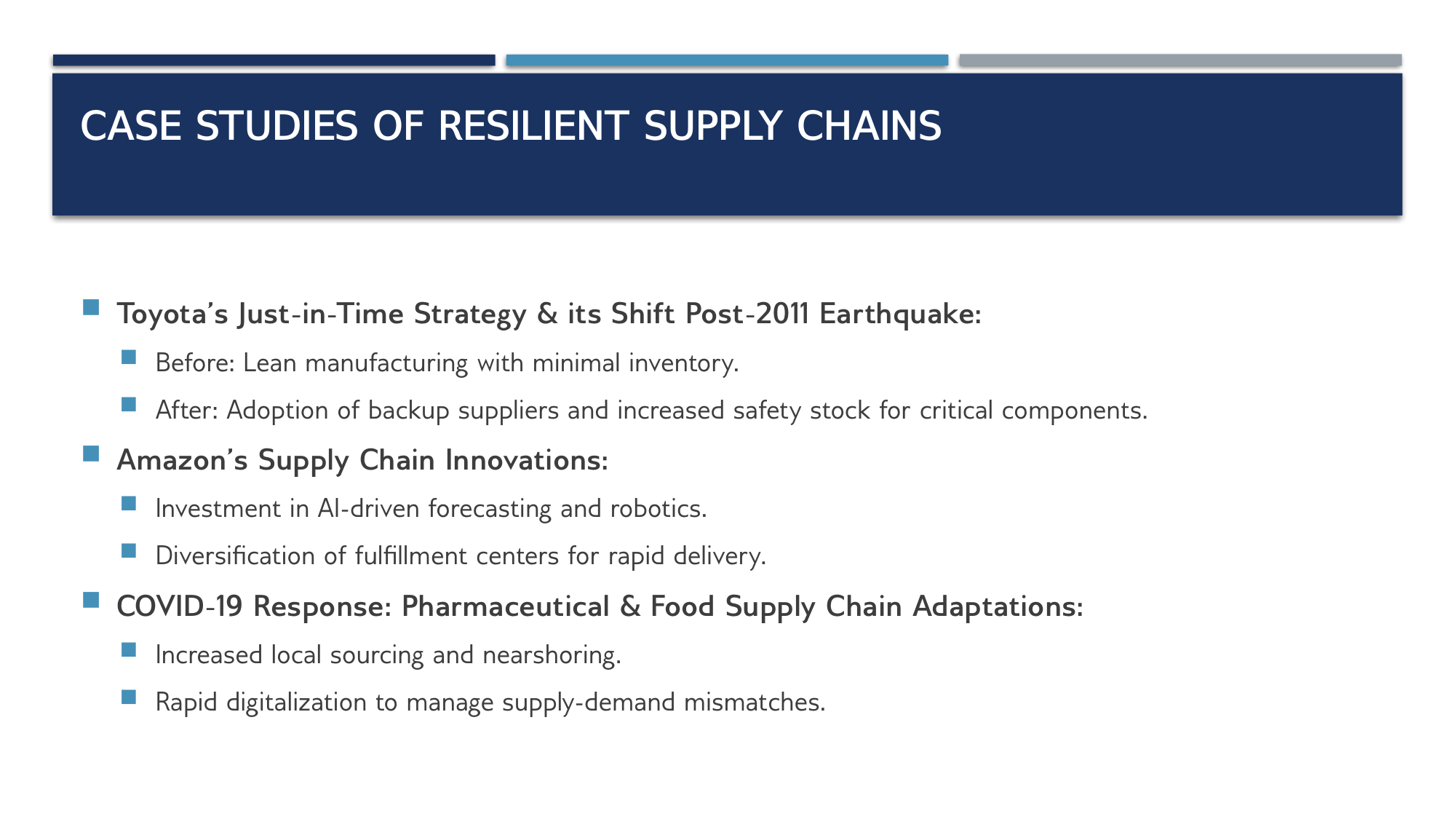

# Case Studies of Resilient Supply Chains
Toyota’s Just-in-Time Strategy & its Shift Post-2011 Earthquake:
Before: Lean manufacturing with minimal inventory.
After: Adoption of backup suppliers and increased safety stock for critical components.
Amazon’s Supply Chain Innovations:
Investment in AI-driven forecasting and robotics.
Diversification of fulfillment centers for rapid delivery.
COVID-19 Response: Pharmaceutical & Food Supply Chain Adaptations:
Increased local sourcing and nearshoring.
Rapid digitalization to manage supply-demand mismatches.